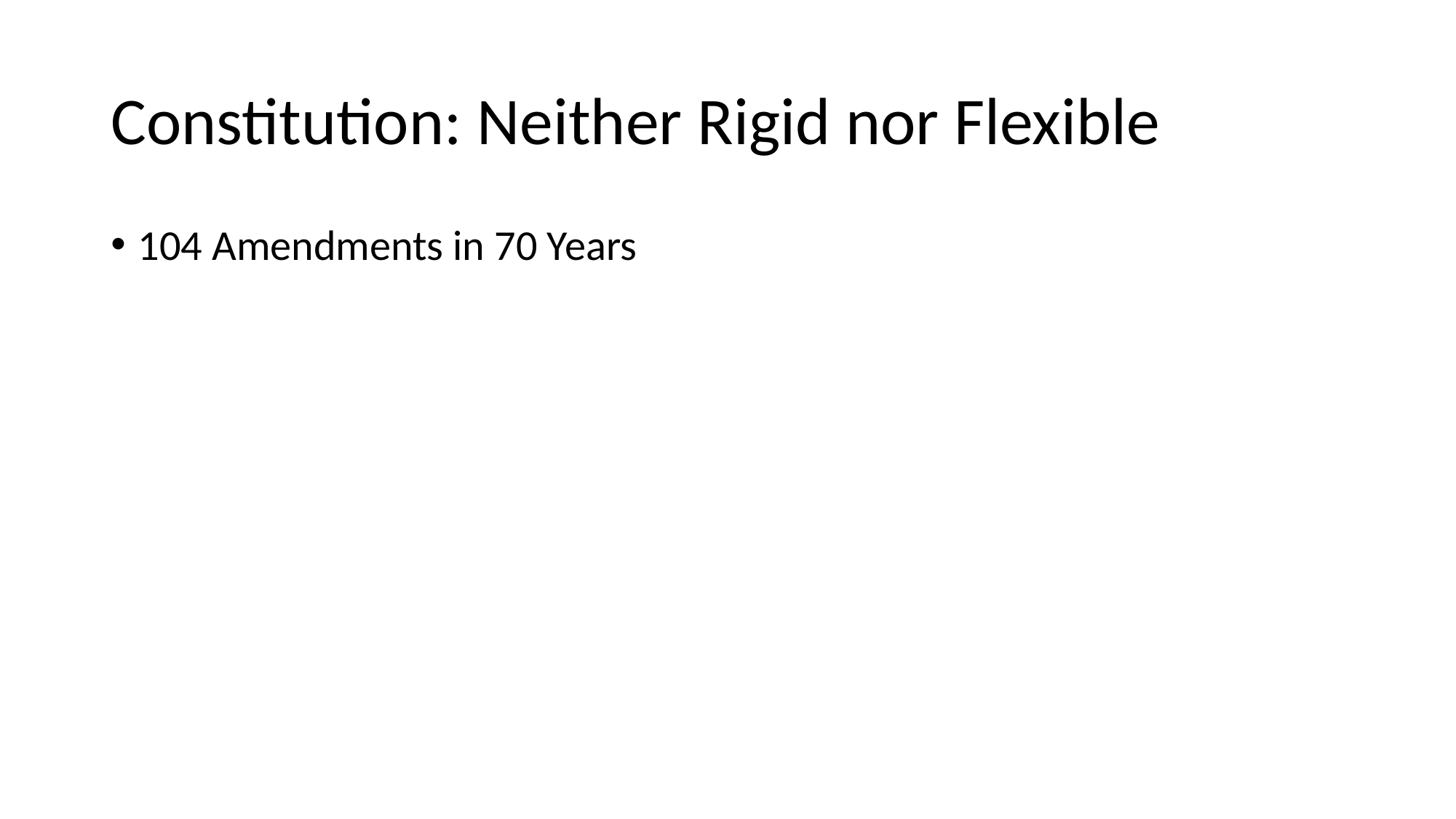

# Constitution: Neither Rigid nor Flexible
104 Amendments in 70 Years